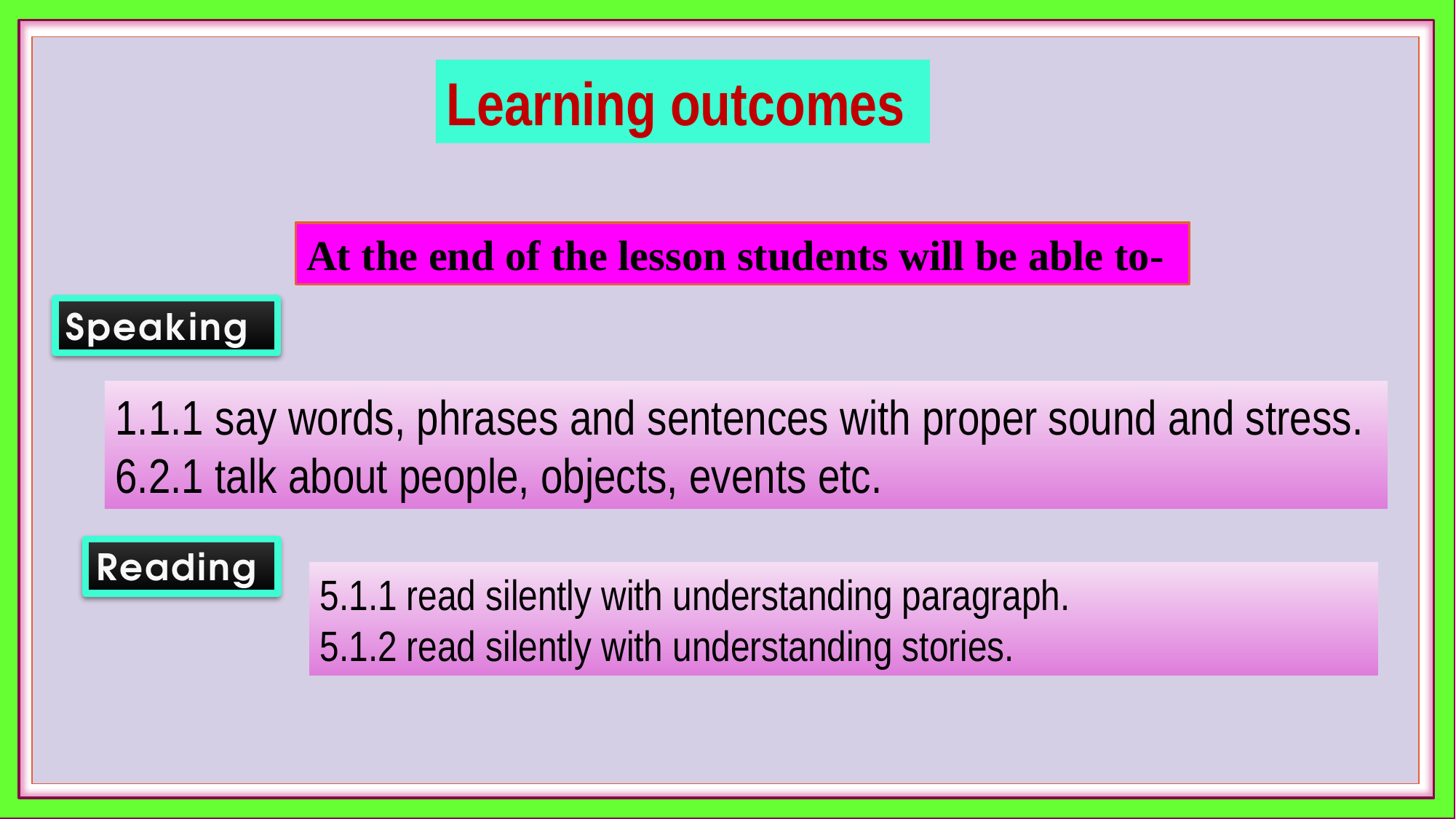

Learning outcomes
At the end of the lesson students will be able to-
Speaking
1.1.1 say words, phrases and sentences with proper sound and stress.
6.2.1 talk about people, objects, events etc.
Reading
5.1.1 read silently with understanding paragraph.
5.1.2 read silently with understanding stories.